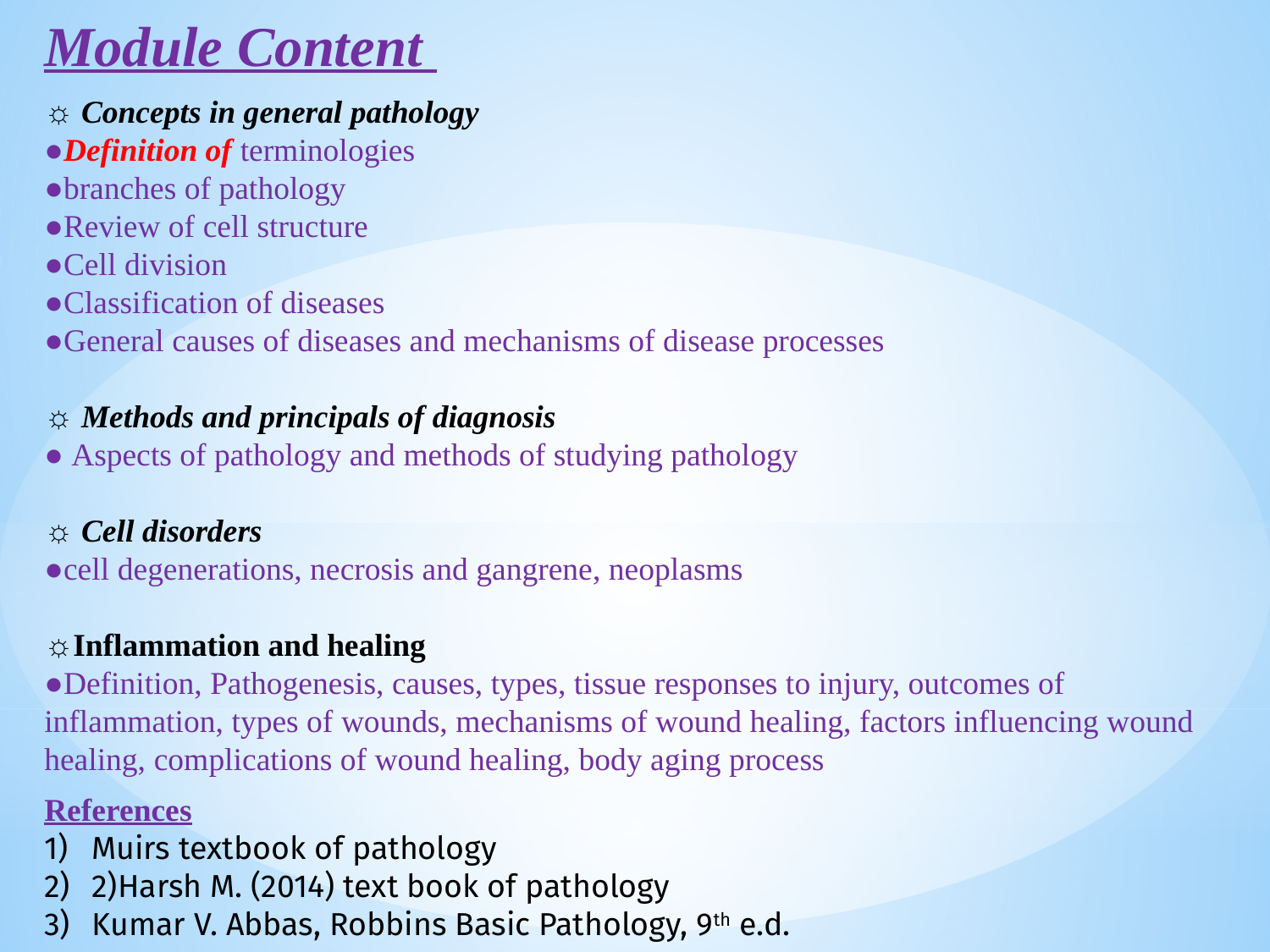

Module Content
☼ Concepts in general pathology
●Definition of terminologies
●branches of pathology
●Review of cell structure
●Cell division
●Classification of diseases
●General causes of diseases and mechanisms of disease processes

☼ Methods and principals of diagnosis
● Aspects of pathology and methods of studying pathology

☼ Cell disorders
●cell degenerations, necrosis and gangrene, neoplasms

☼Inflammation and healing
●Definition, Pathogenesis, causes, types, tissue responses to injury, outcomes of inflammation, types of wounds, mechanisms of wound healing, factors influencing wound healing, complications of wound healing, body aging process
References
Muirs textbook of pathology
2)Harsh M. (2014) text book of pathology
Kumar V. Abbas, Robbins Basic Pathology, 9th e.d.